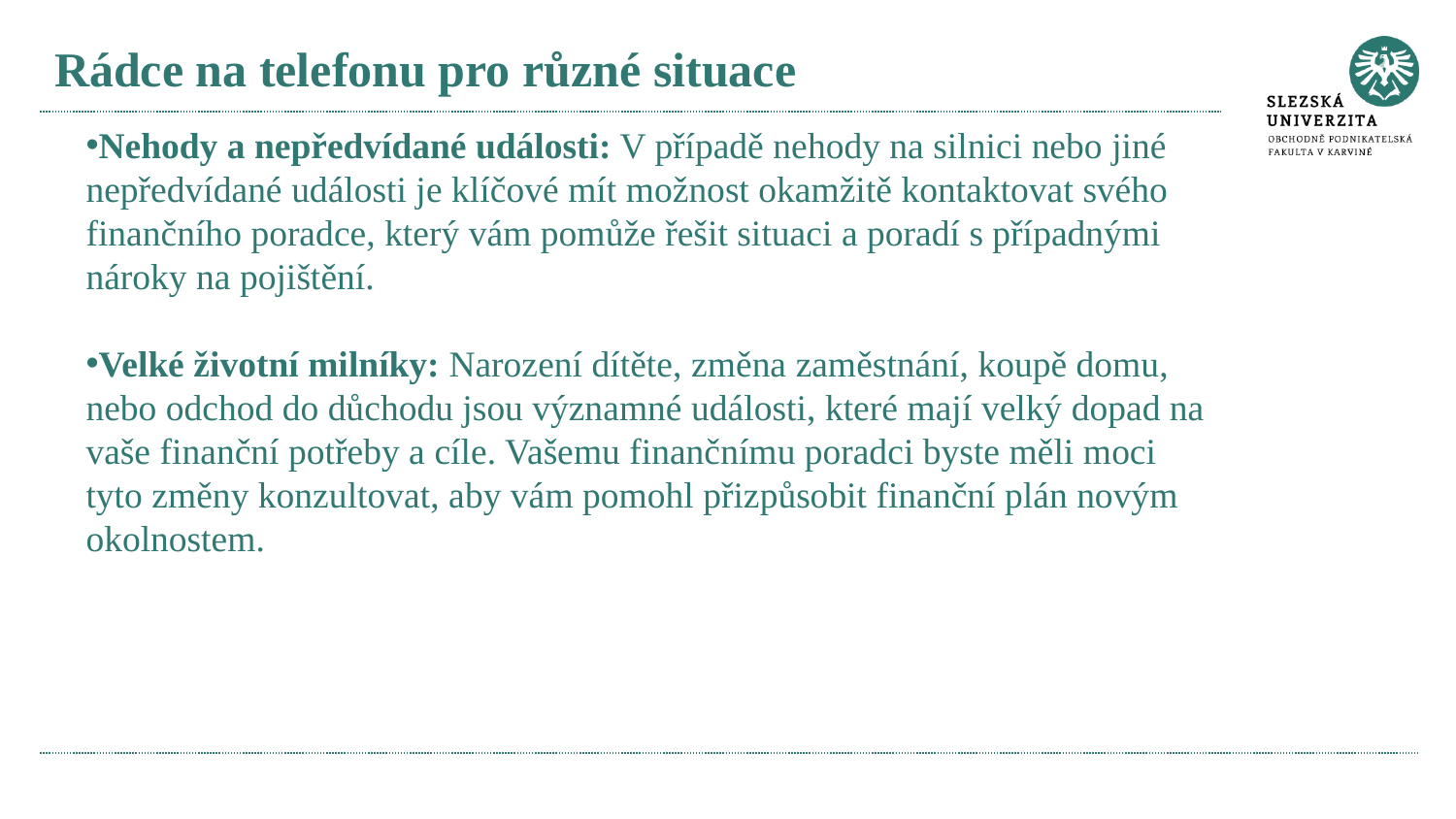

# Rádce na telefonu pro různé situace
Nehody a nepředvídané události: V případě nehody na silnici nebo jiné nepředvídané události je klíčové mít možnost okamžitě kontaktovat svého finančního poradce, který vám pomůže řešit situaci a poradí s případnými nároky na pojištění.

Velké životní milníky: Narození dítěte, změna zaměstnání, koupě domu, nebo odchod do důchodu jsou významné události, které mají velký dopad na vaše finanční potřeby a cíle. Vašemu finančnímu poradci byste měli moci tyto změny konzultovat, aby vám pomohl přizpůsobit finanční plán novým okolnostem.